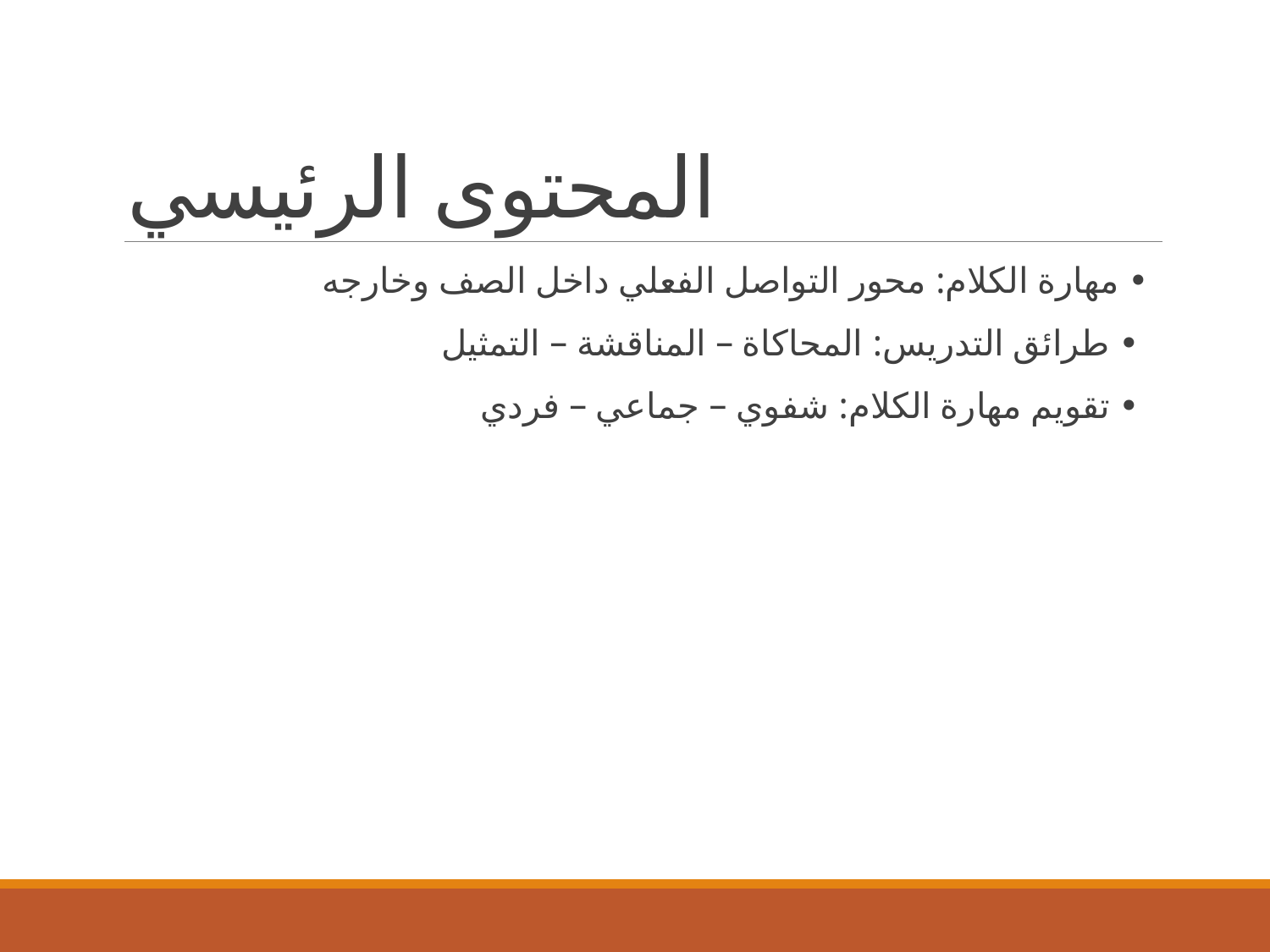

# المحتوى الرئيسي
• مهارة الكلام: محور التواصل الفعلي داخل الصف وخارجه
 • طرائق التدريس: المحاكاة – المناقشة – التمثيل
 • تقويم مهارة الكلام: شفوي – جماعي – فردي